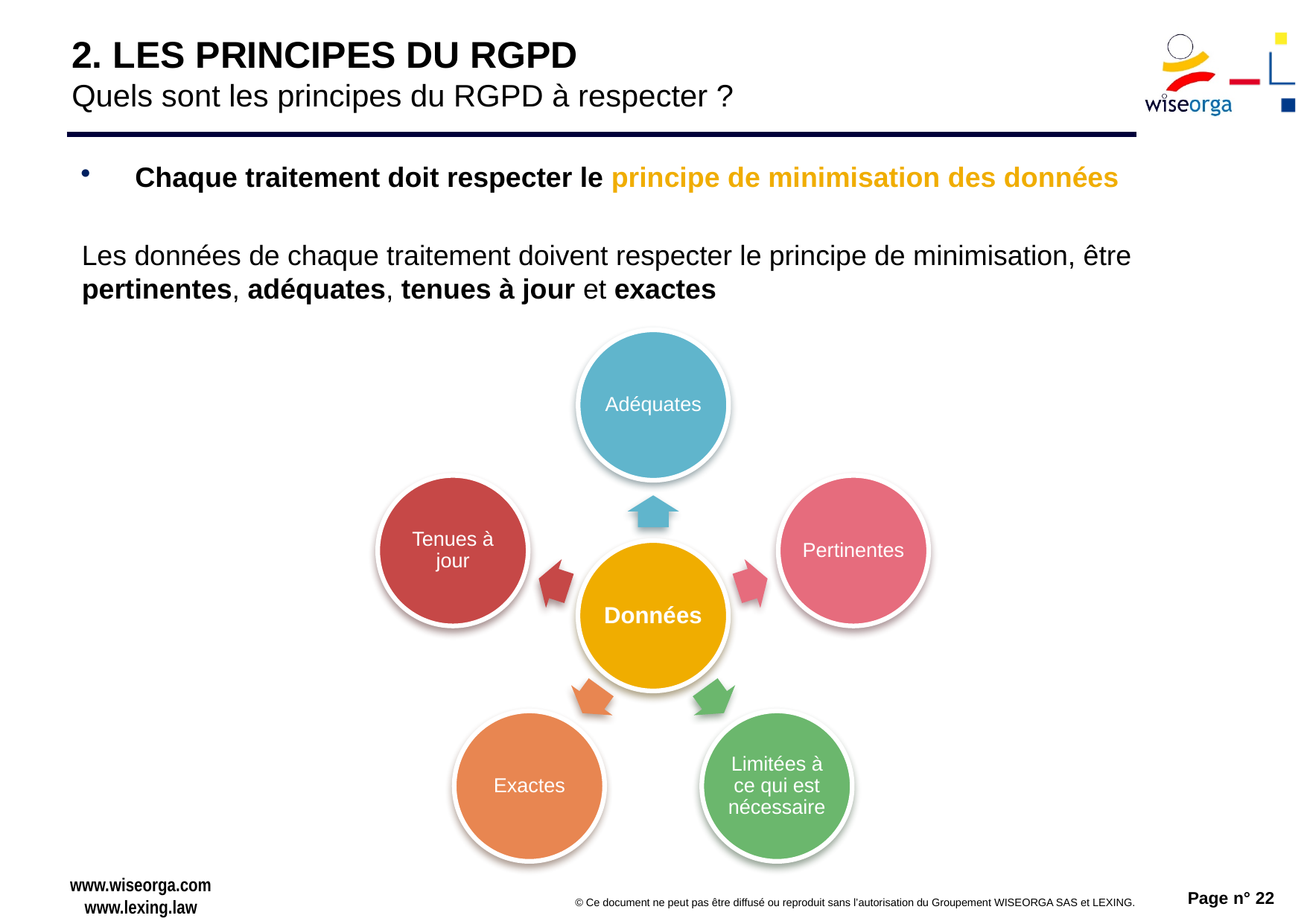

# 2. LES PRINCIPES DU RGPD Quels sont les principes du RGPD à respecter ?
Chaque traitement doit respecter le principe de minimisation des données

Les données de chaque traitement doivent respecter le principe de minimisation, être pertinentes, adéquates, tenues à jour et exactes
Données

Adéquates

Pertinentes

Limitées à ce qui est nécessaire

Exactes

Tenues à jour